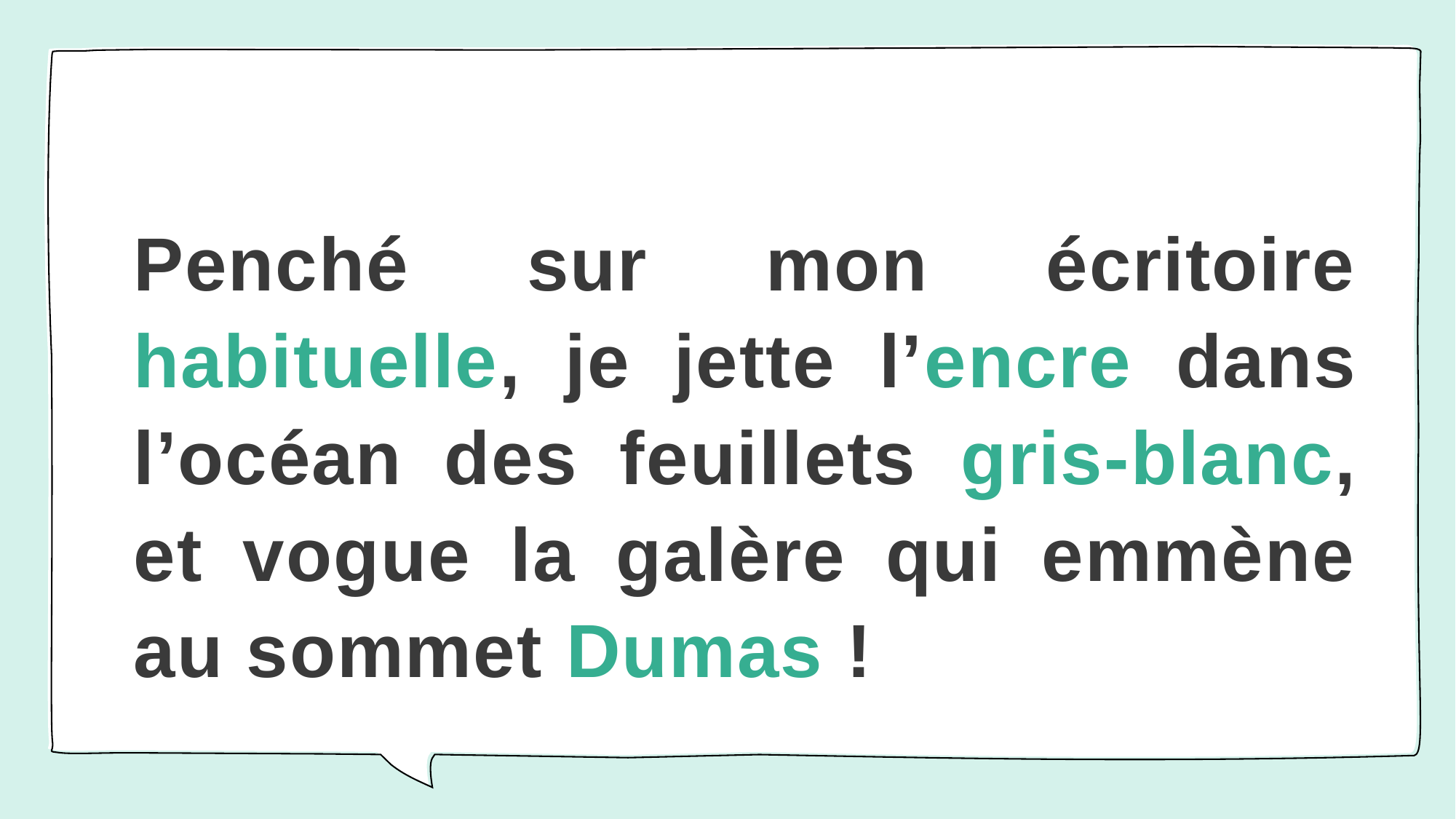

# Penché sur mon écritoire habituelle, je jette l’encre dans l’océan des feuillets gris-blanc, et vogue la galère qui emmène au sommet Dumas !